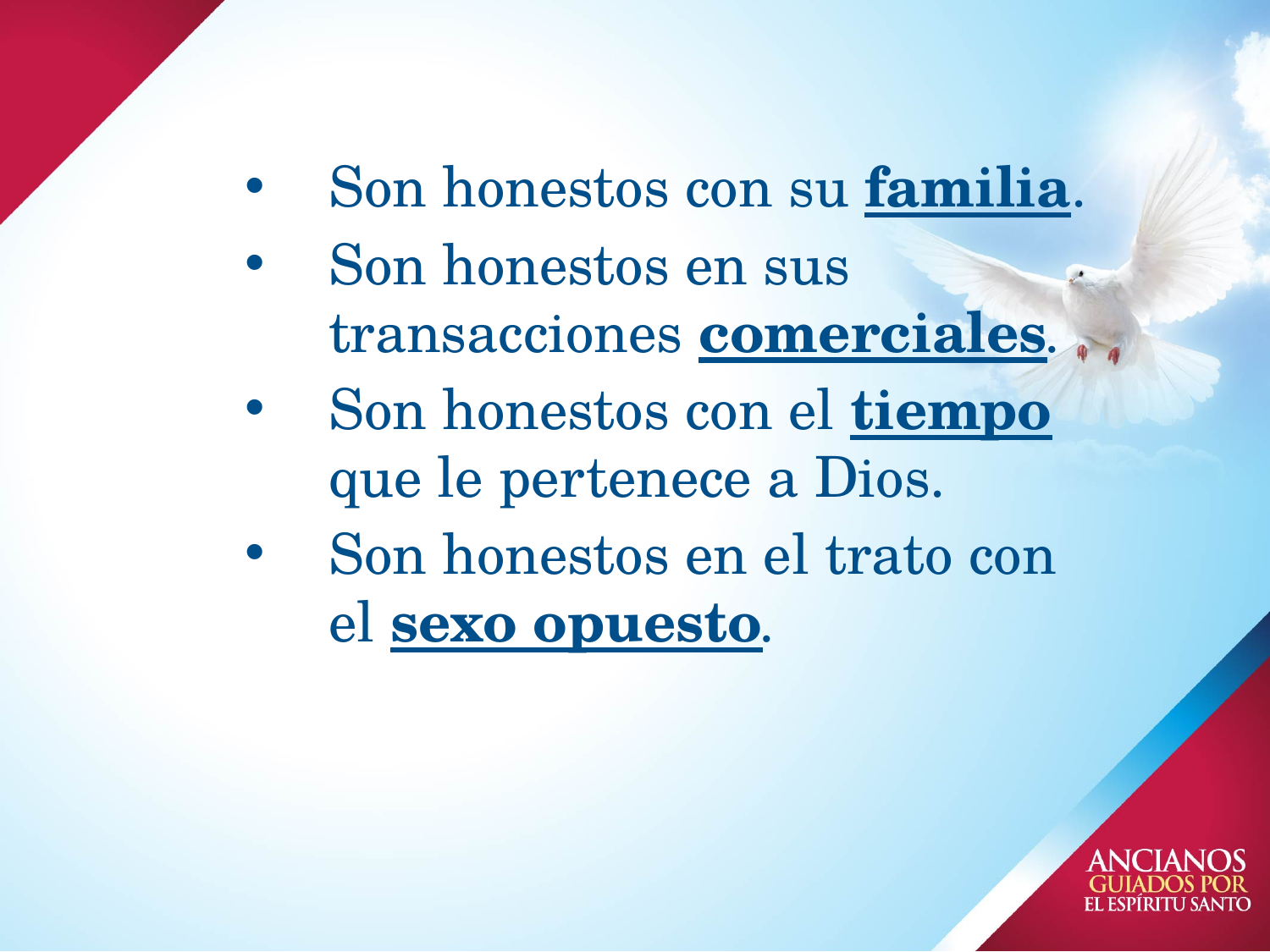

# Son honestos con su familia.
Son honestos en sus transacciones comerciales.
Son honestos con el tiempo que le pertenece a Dios.
Son honestos en el trato con el sexo opuesto.